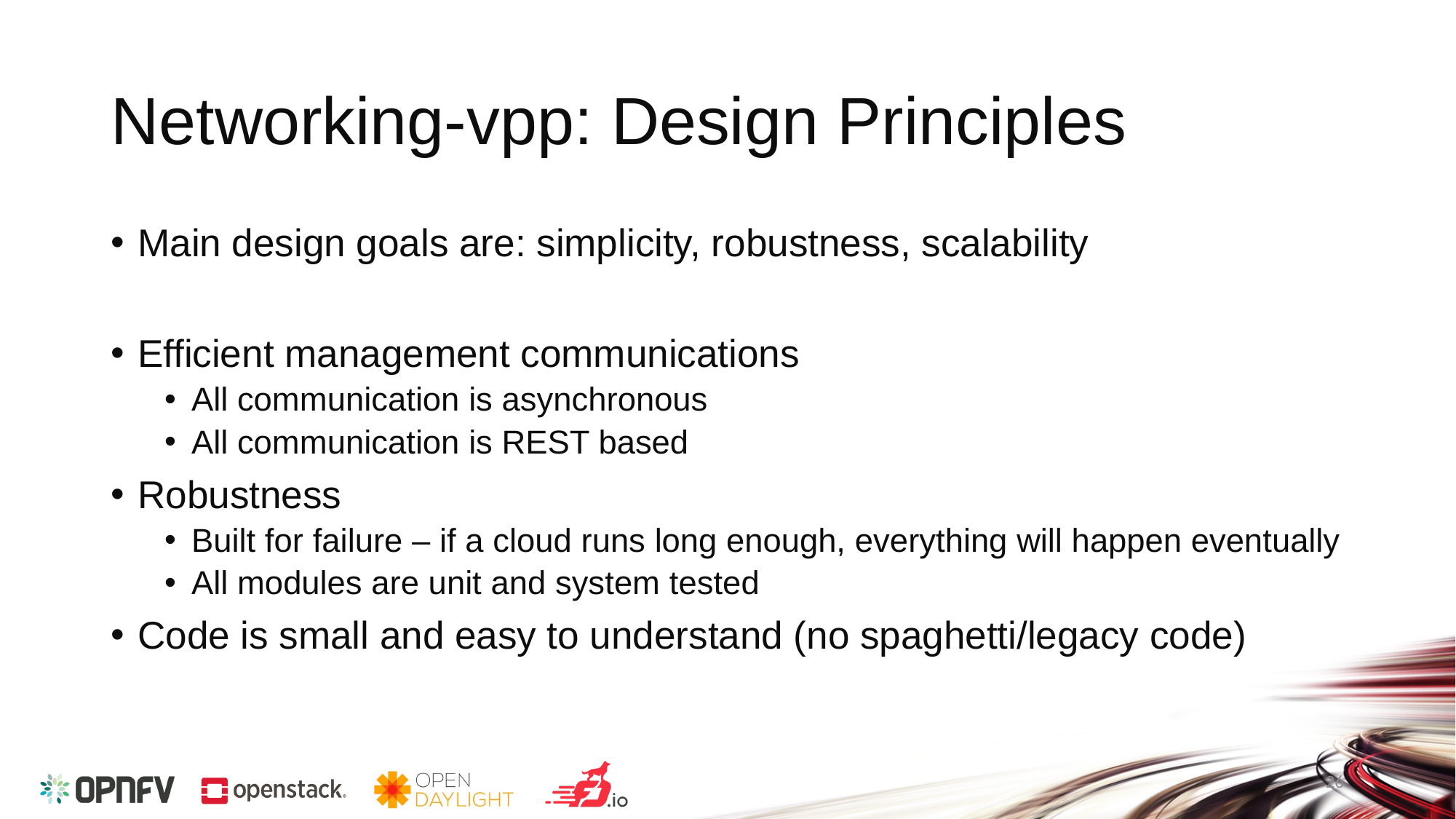

# Networking-vpp: Design Principles
Main design goals are: simplicity, robustness, scalability

Efficient management communications
All communication is asynchronous
All communication is REST based
Robustness
Built for failure – if a cloud runs long enough, everything will happen eventually
All modules are unit and system tested
Code is small and easy to understand (no spaghetti/legacy code)
26